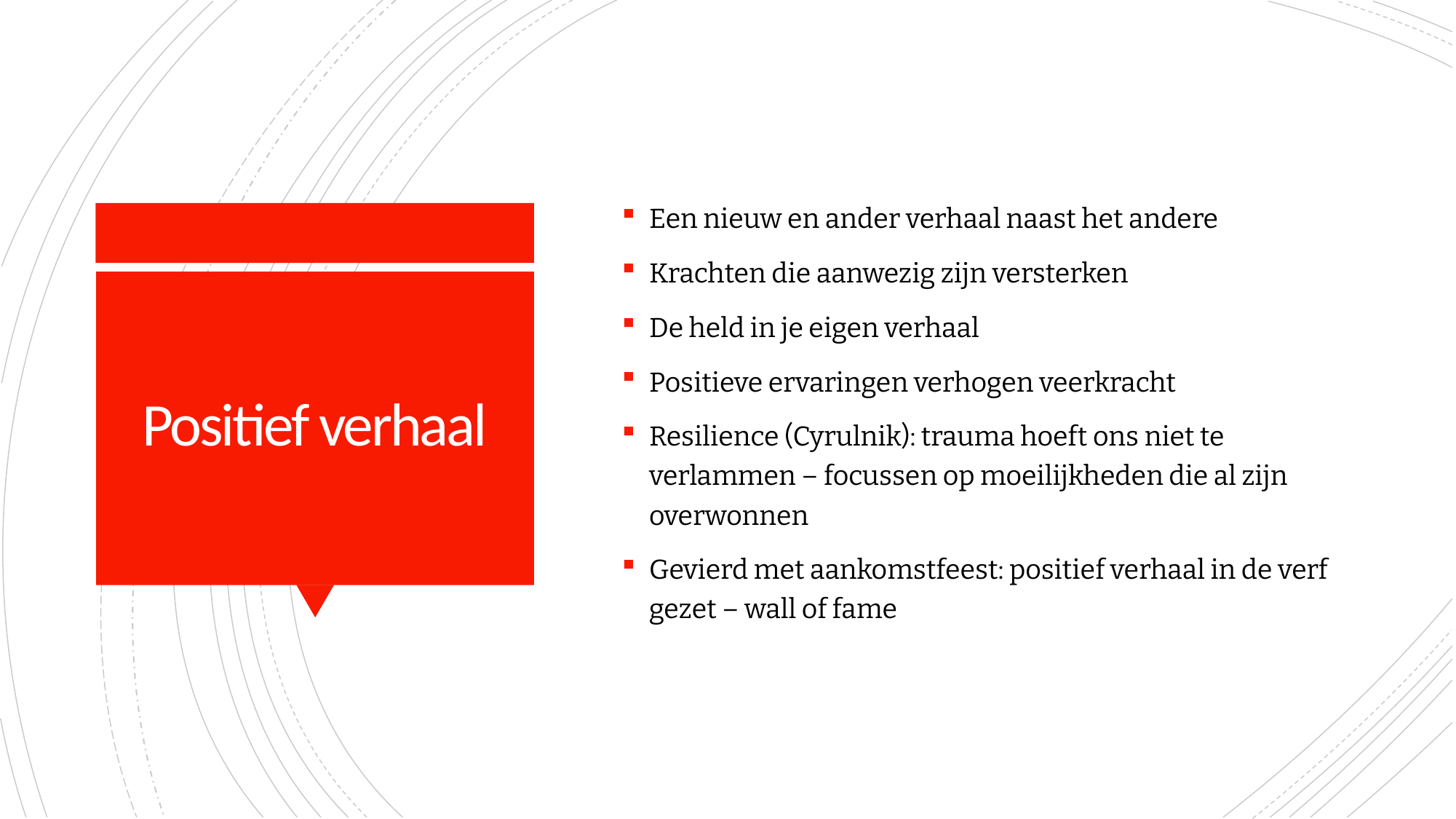

Een nieuw en ander verhaal naast het andere
Krachten die aanwezig zijn versterken
De held in je eigen verhaal
Positieve ervaringen verhogen veerkracht
Resilience (Cyrulnik): trauma hoeft ons niet te verlammen – focussen op moeilijkheden die al zijn overwonnen
Gevierd met aankomstfeest: positief verhaal in de verf gezet – wall of fame
# Positief verhaal